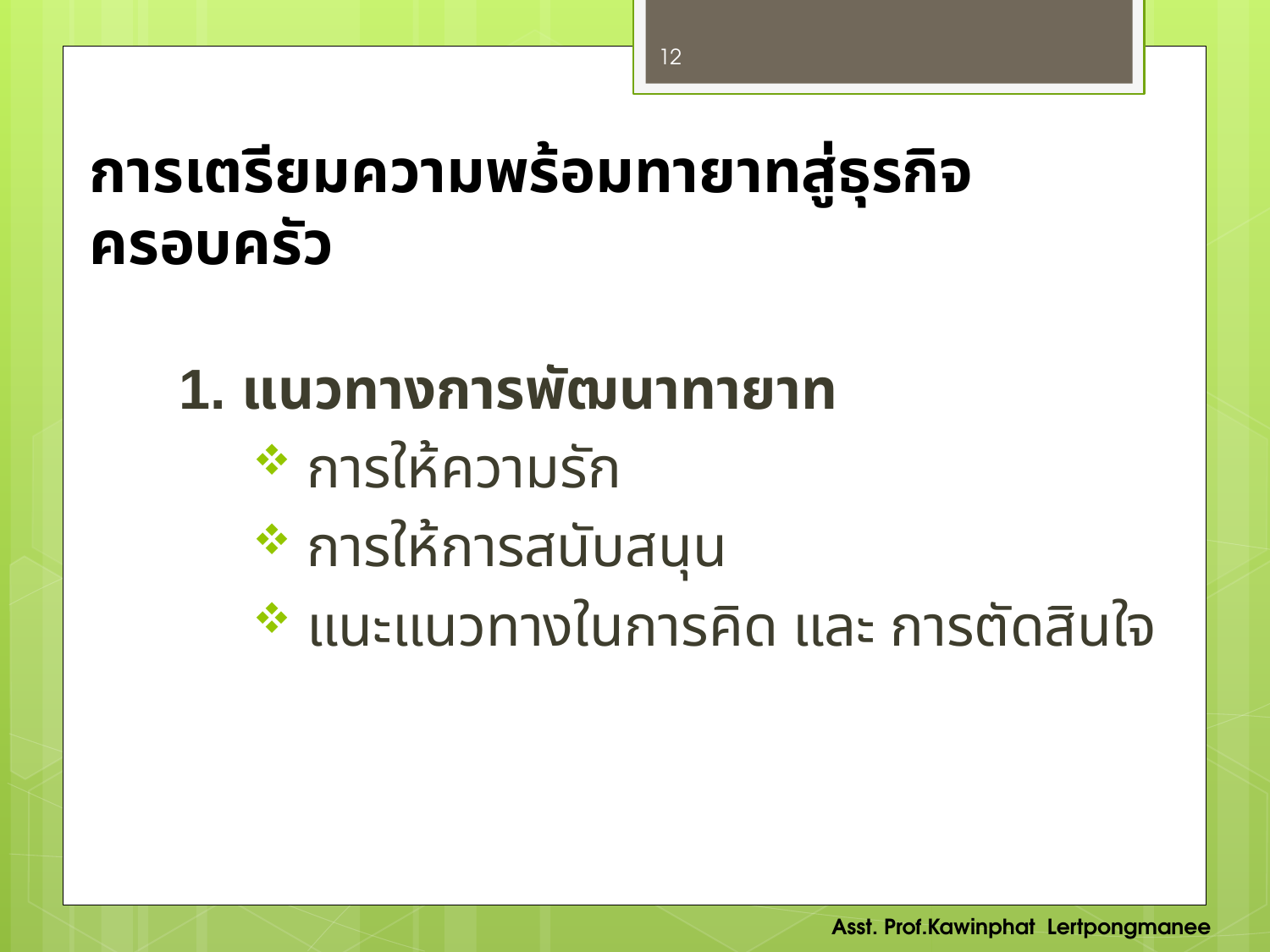

12
# การเตรียมความพร้อมทายาทสู่ธุรกิจครอบครัว
1. แนวทางการพัฒนาทายาท
 การให้ความรัก
 การให้การสนับสนุน
 แนะแนวทางในการคิด และ การตัดสินใจ

Asst. Prof.Kawinphat  Lertpongmanee